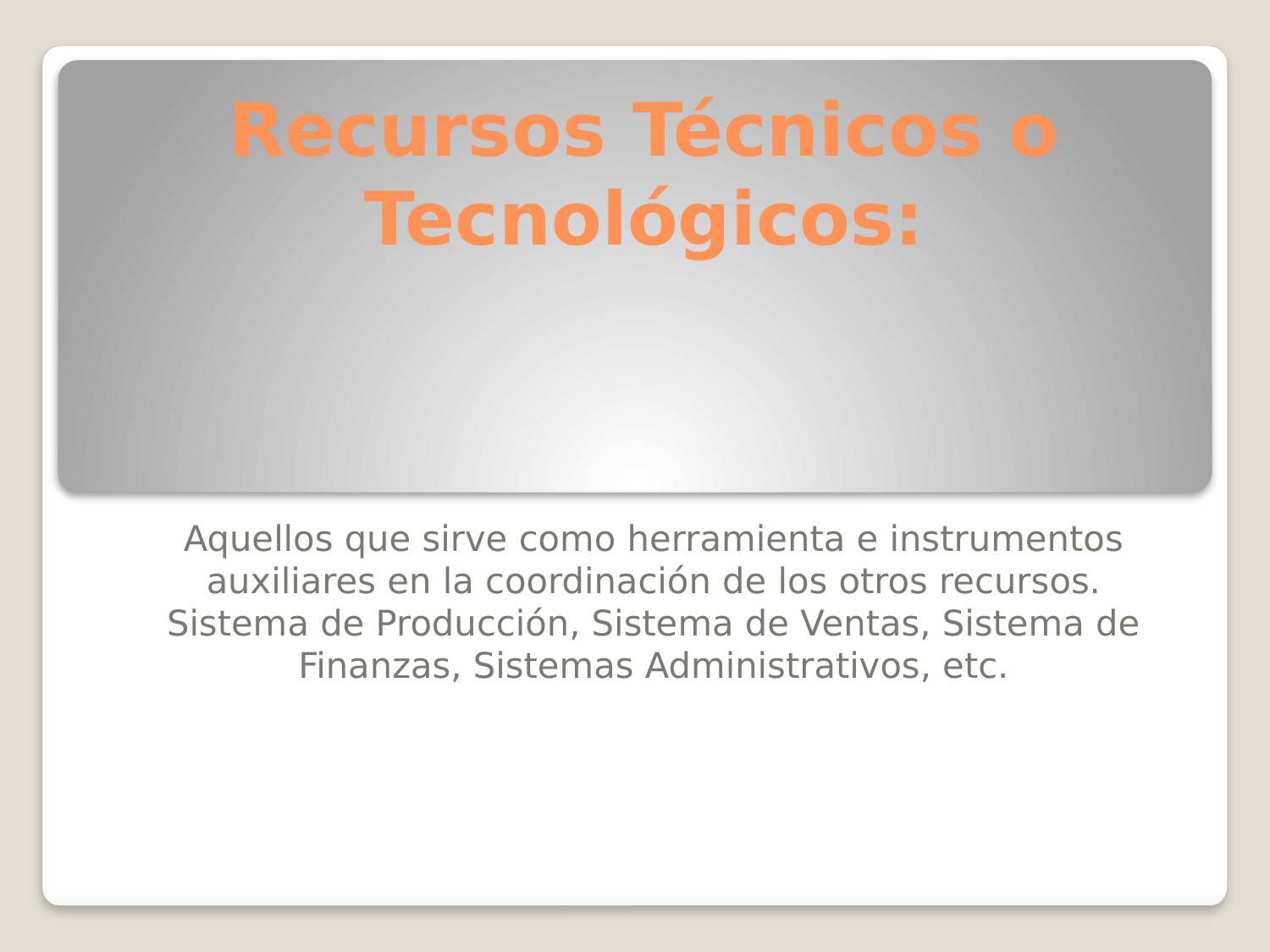

# Recursos Técnicos o Tecnológicos:
Aquellos que sirve como herramienta e instrumentos auxiliares en la coordinación de los otros recursos.
Sistema de Producción, Sistema de Ventas, Sistema de Finanzas, Sistemas Administrativos, etc.